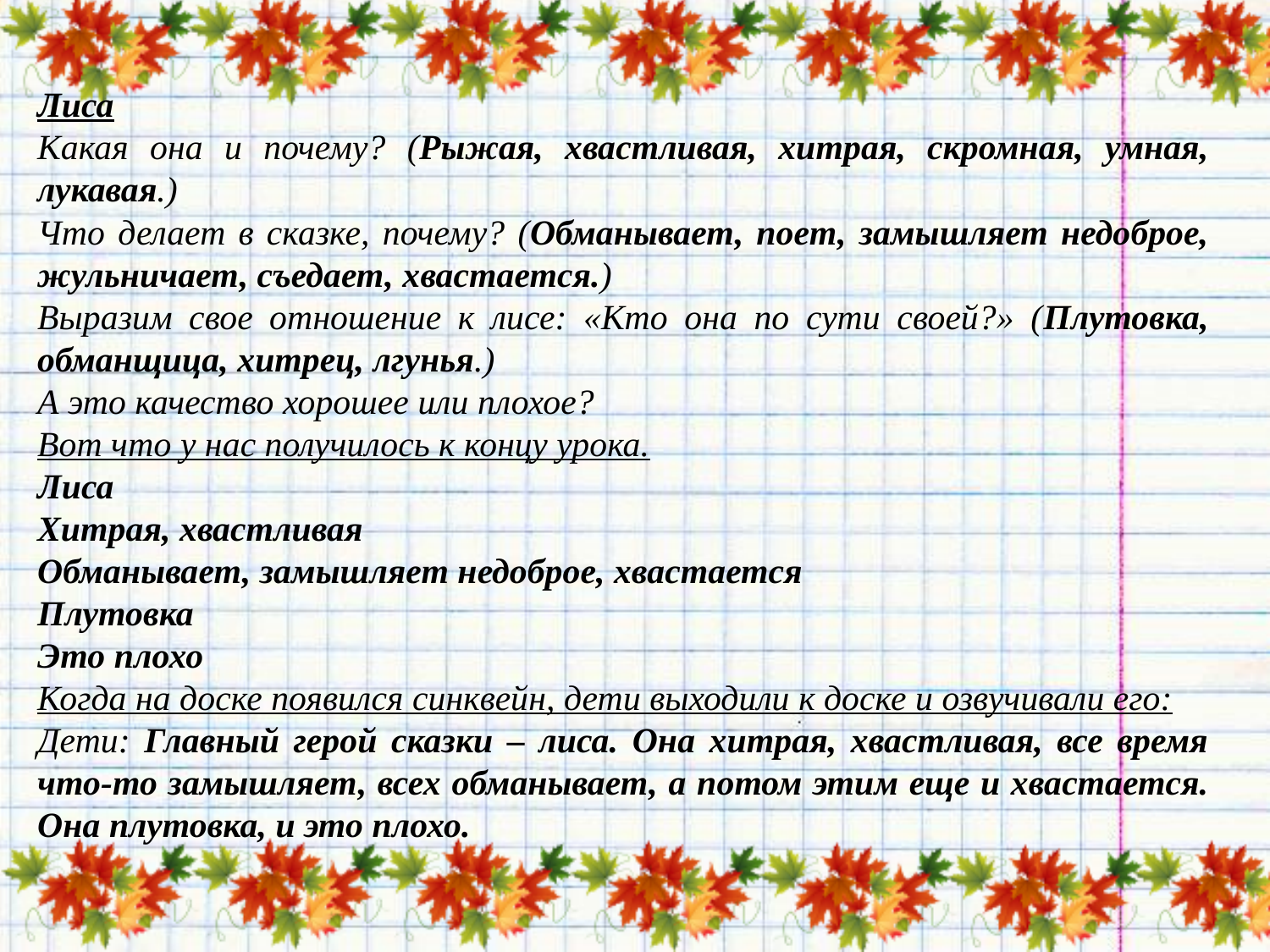

Лиса
Какая она и почему? (Рыжая, хвастливая, хитрая, скромная, умная, лукавая.)
Что делает в сказке, почему? (Обманывает, поет, замышляет недоброе, жульничает, съедает, хвастается.)
Выразим свое отношение к лисе: «Кто она по сути своей?» (Плутовка, обманщица, хитрец, лгунья.)
А это качество хорошее или плохое?
Вот что у нас получилось к концу урока.
Лиса
Хитрая, хвастливая
Обманывает, замышляет недоброе, хвастается
Плутовка
Это плохо
Когда на доске появился синквейн, дети выходили к доске и озвучивали его:
Дети: Главный герой сказки – лиса. Она хитрая, хвастливая, все время что-то замышляет, всех обманывает, а потом этим еще и хвастается. Она плутовка, и это плохо.